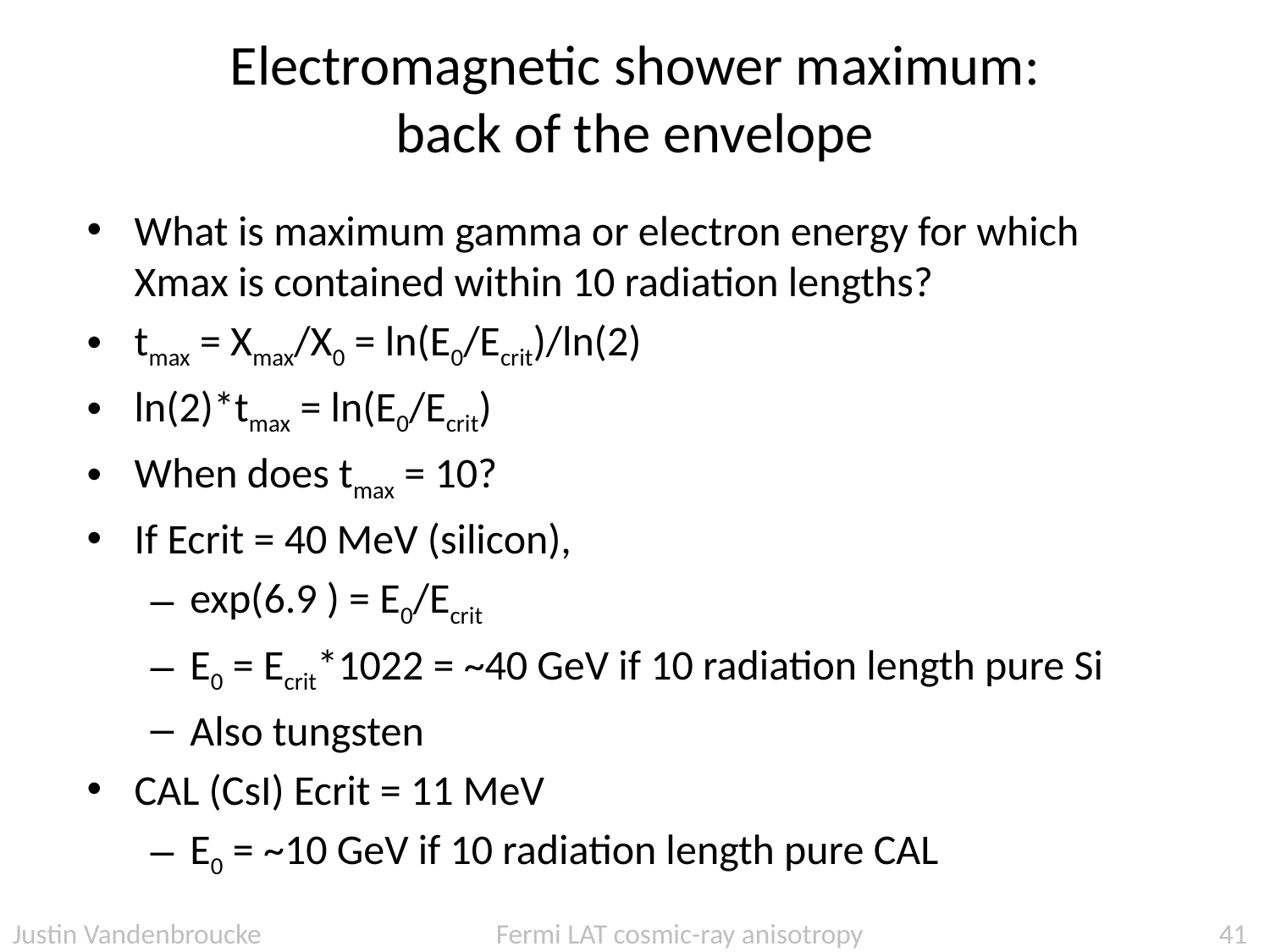

# Electromagnetic shower maximum: back of the envelope
What is maximum gamma or electron energy for which Xmax is contained within 10 radiation lengths?
tmax = Xmax/X0 = ln(E0/Ecrit)/ln(2)
ln(2)*tmax = ln(E0/Ecrit)
When does tmax = 10?
If Ecrit = 40 MeV (silicon),
exp(6.9 ) = E0/Ecrit
E0 = Ecrit*1022 = ~40 GeV if 10 radiation length pure Si
Also tungsten
CAL (CsI) Ecrit = 11 MeV
E0 = ~10 GeV if 10 radiation length pure CAL
Justin Vandenbroucke                                     Fermi LAT cosmic-ray anisotropy
41